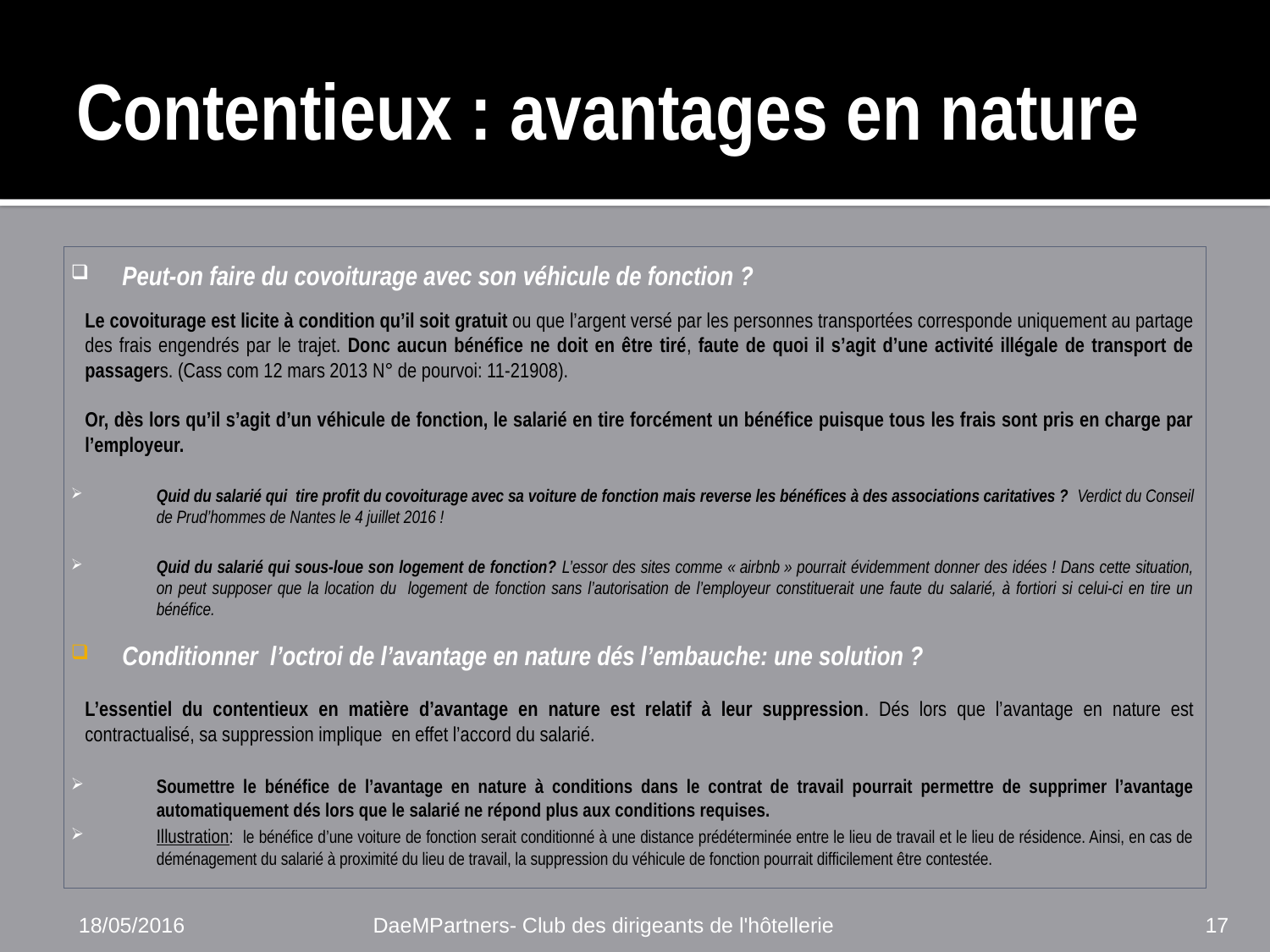

# Contentieux : avantages en nature
Peut-on faire du covoiturage avec son véhicule de fonction ?

Le covoiturage est licite à condition qu’il soit gratuit ou que l’argent versé par les personnes transportées corresponde uniquement au partage des frais engendrés par le trajet. Donc aucun bénéfice ne doit en être tiré, faute de quoi il s’agit d’une activité illégale de transport de passagers. (Cass com 12 mars 2013 N° de pourvoi: 11-21908).

Or, dès lors qu’il s’agit d’un véhicule de fonction, le salarié en tire forcément un bénéfice puisque tous les frais sont pris en charge par l’employeur.

Quid du salarié qui  tire profit du covoiturage avec sa voiture de fonction mais reverse les bénéfices à des associations caritatives ?  Verdict du Conseil de Prud’hommes de Nantes le 4 juillet 2016 !

Quid du salarié qui sous-loue son logement de fonction? L’essor des sites comme « airbnb » pourrait évidemment donner des idées ! Dans cette situation, on peut supposer que la location du  logement de fonction sans l’autorisation de l’employeur constituerait une faute du salarié, à fortiori si celui-ci en tire un bénéfice.

Conditionner  l’octroi de l’avantage en nature dés l’embauche: une solution ?

L’essentiel du contentieux en matière d’avantage en nature est relatif à leur suppression. Dés lors que l’avantage en nature est contractualisé, sa suppression implique  en effet l’accord du salarié.

Soumettre le bénéfice de l’avantage en nature à conditions dans le contrat de travail pourrait permettre de supprimer l’avantage automatiquement dés lors que le salarié ne répond plus aux conditions requises.
Illustration:  le bénéfice d’une voiture de fonction serait conditionné à une distance prédéterminée entre le lieu de travail et le lieu de résidence. Ainsi, en cas de déménagement du salarié à proximité du lieu de travail, la suppression du véhicule de fonction pourrait difficilement être contestée.

18/05/2016
DaeMPartners- Club des dirigeants de l'hôtellerie
17